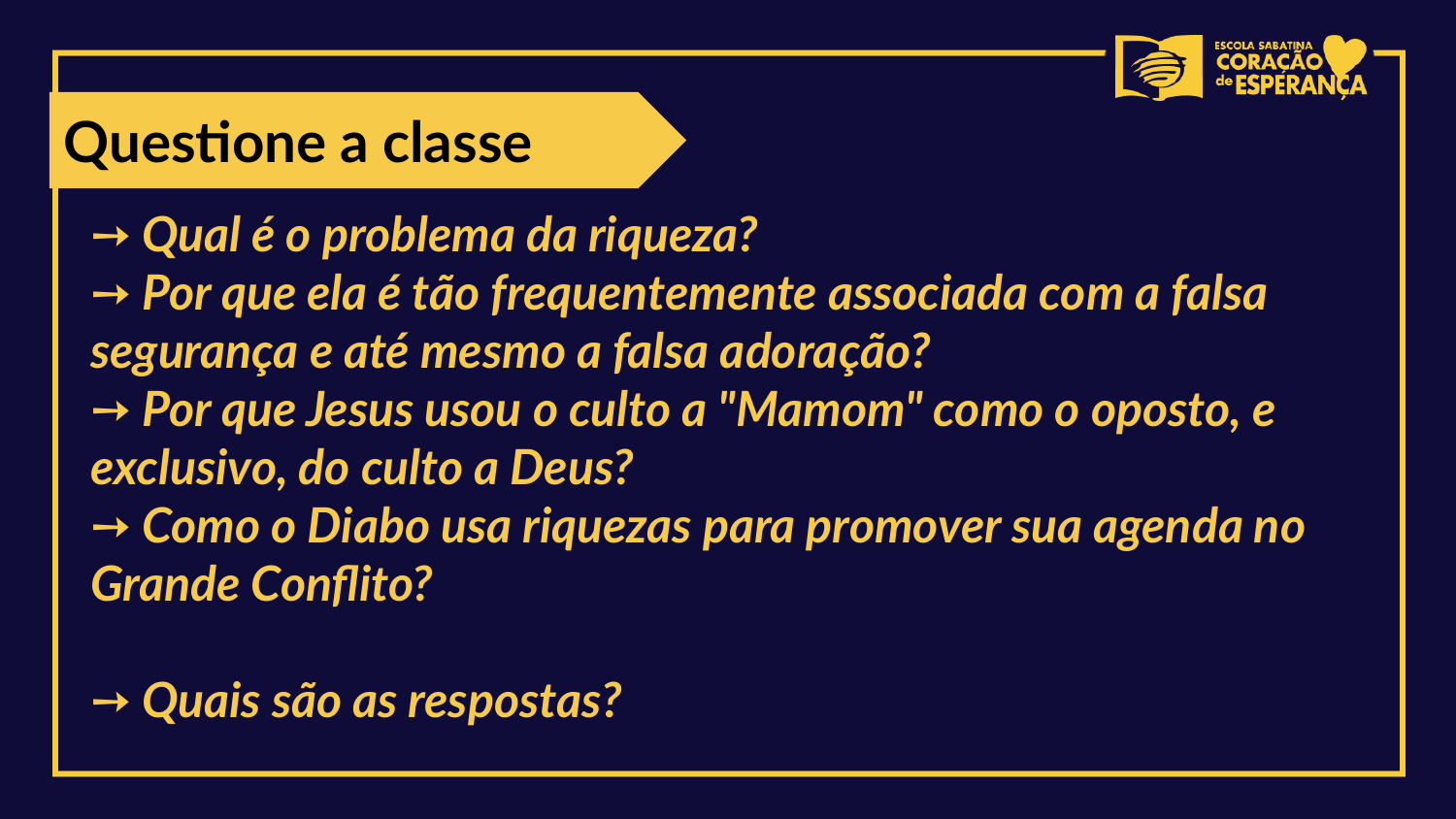

Questione a classe
➙ Qual é o problema da riqueza?
➙ Por que ela é tão frequentemente associada com a falsa segurança e até mesmo a falsa adoração?
➙ Por que Jesus usou o culto a "Mamom" como o oposto, e exclusivo, do culto a Deus?
➙ Como o Diabo usa riquezas para promover sua agenda no Grande Conflito?
➙ Quais são as respostas?